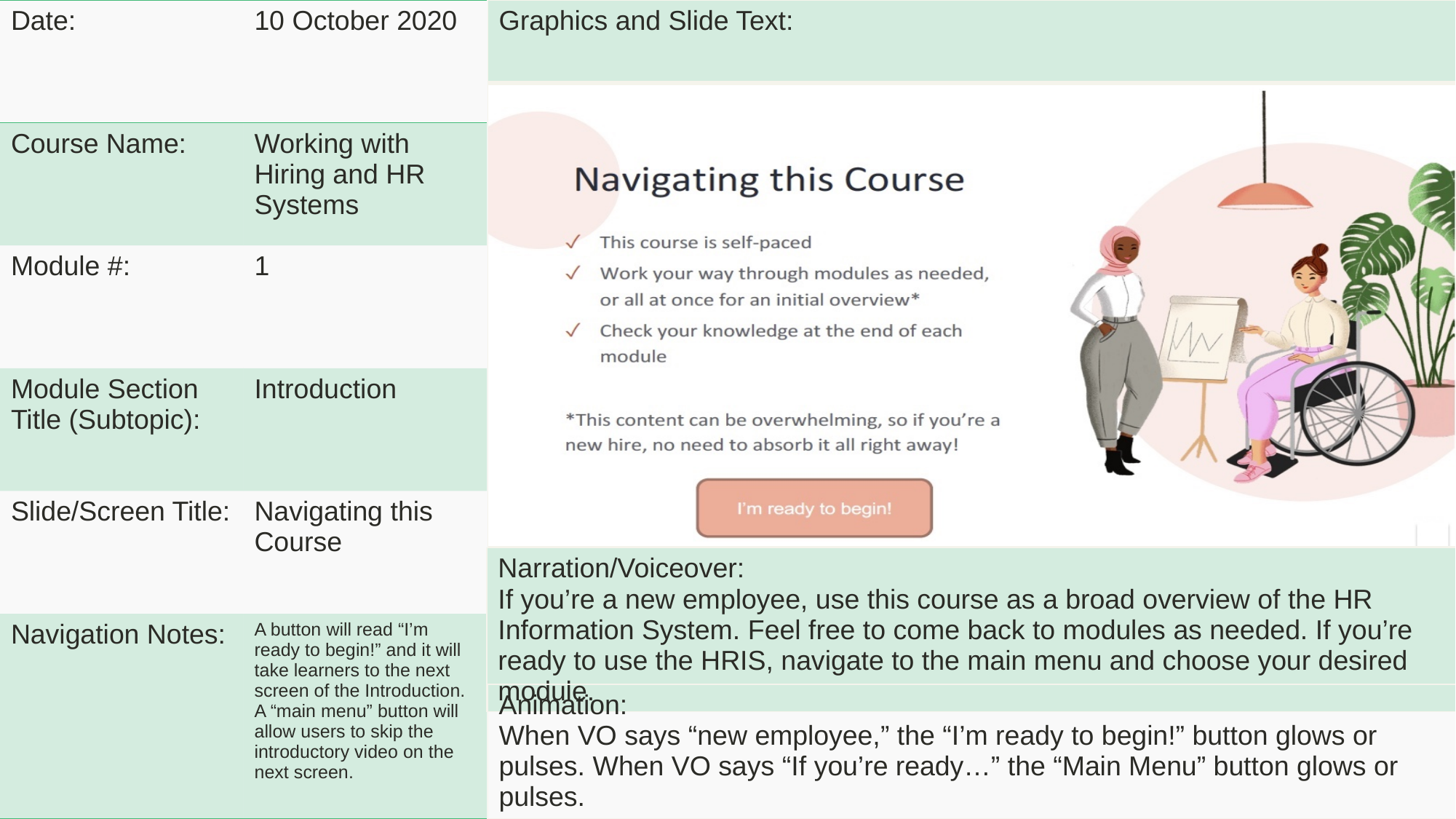

| Graphics and Slide Text: |
| --- |
|  |
| Date: | 10 October 2020 |
| --- | --- |
| Course Name: | Working with Hiring and HR Systems |
| Module #: | 1 |
| Module Section Title (Subtopic): | Introduction |
| Slide/Screen Title: | Navigating this Course |
| Navigation Notes: | A button will read “I’m ready to begin!” and it will take learners to the next screen of the Introduction. A “main menu” button will allow users to skip the introductory video on the next screen. |
| Narration/Voiceover: If you’re a new employee, use this course as a broad overview of the HR Information System. Feel free to come back to modules as needed. If you’re ready to use the HRIS, navigate to the main menu and choose your desired module. |
| --- |
| Animation: When VO says “new employee,” the “I’m ready to begin!” button glows or pulses. When VO says “If you’re ready…” the “Main Menu” button glows or pulses. |
| --- |